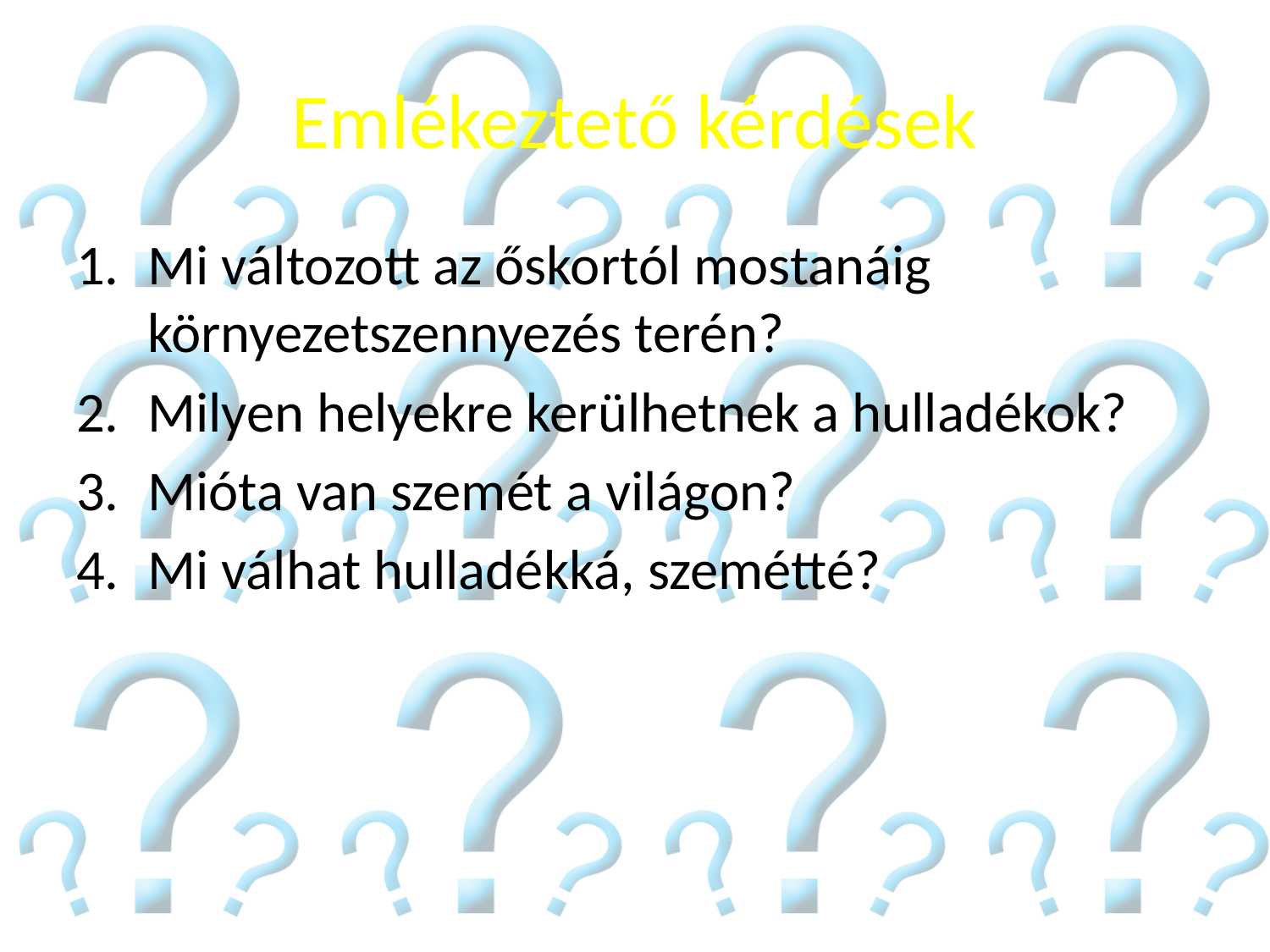

# Emlékeztető kérdések
Mi változott az őskortól mostanáig környezetszennyezés terén?
Milyen helyekre kerülhetnek a hulladékok?
Mióta van szemét a világon?
Mi válhat hulladékká, szemétté?